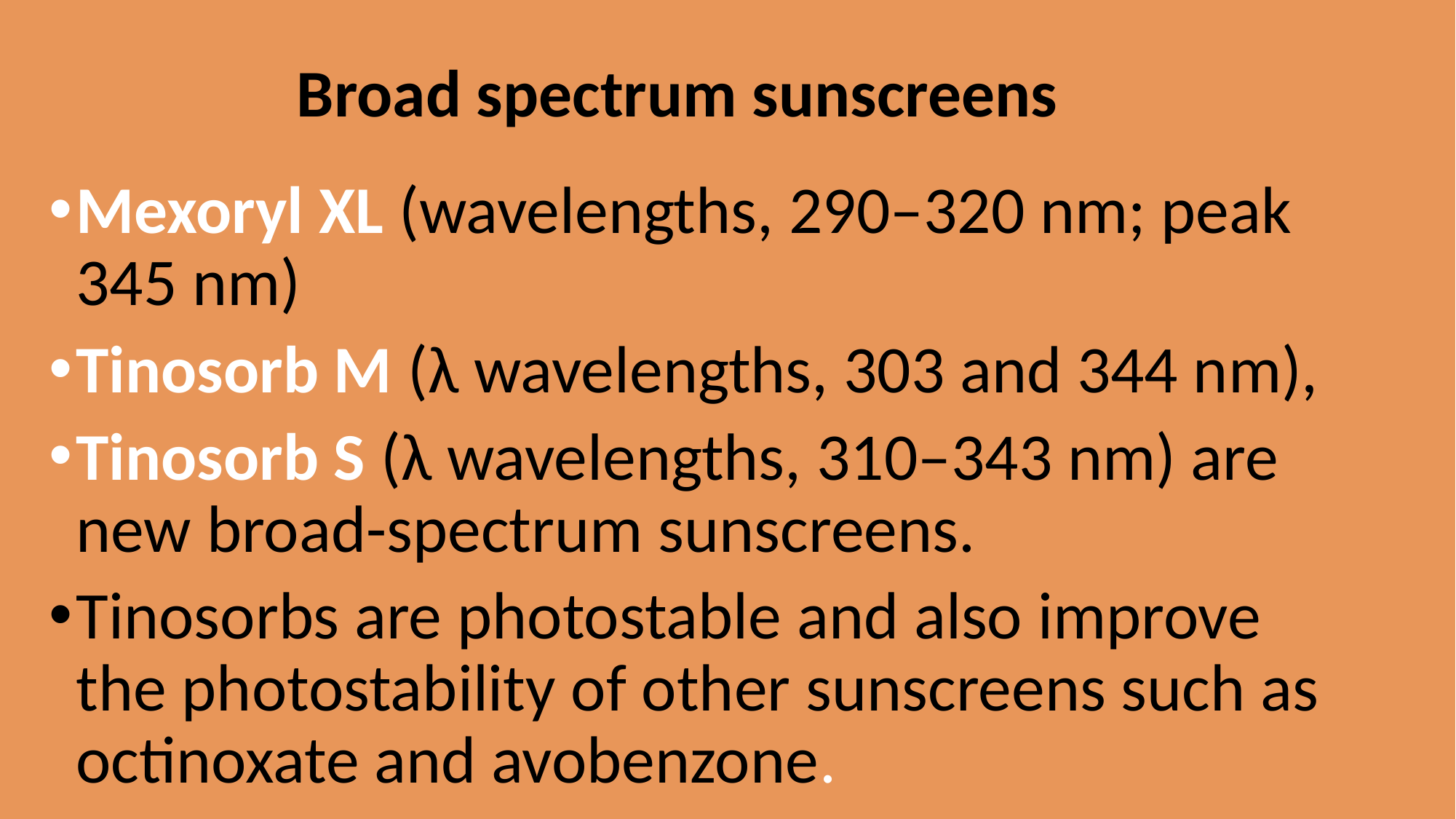

Broad spectrum sunscreens
Mexoryl XL (wavelengths, 290–320 nm; peak 345 nm)
Tinosorb M (λ wavelengths, 303 and 344 nm),
Tinosorb S (λ wavelengths, 310–343 nm) are new broad-spectrum sunscreens.
Tinosorbs are photostable and also improve the photostability of other sunscreens such as octinoxate and avobenzone.